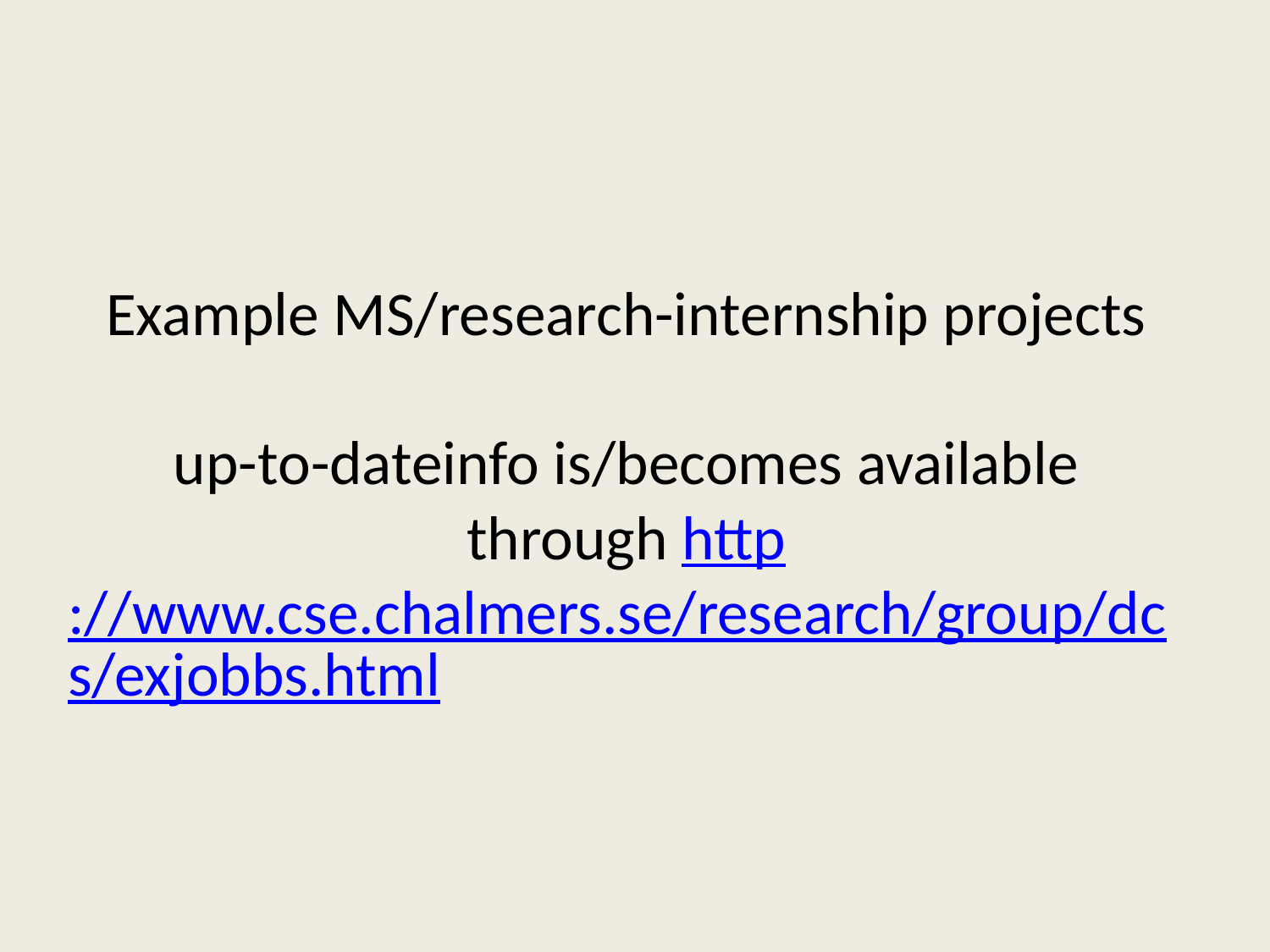

# Example MS/research-internship projects up-to-dateinfo is/becomes available through http://www.cse.chalmers.se/research/group/dcs/exjobbs.html